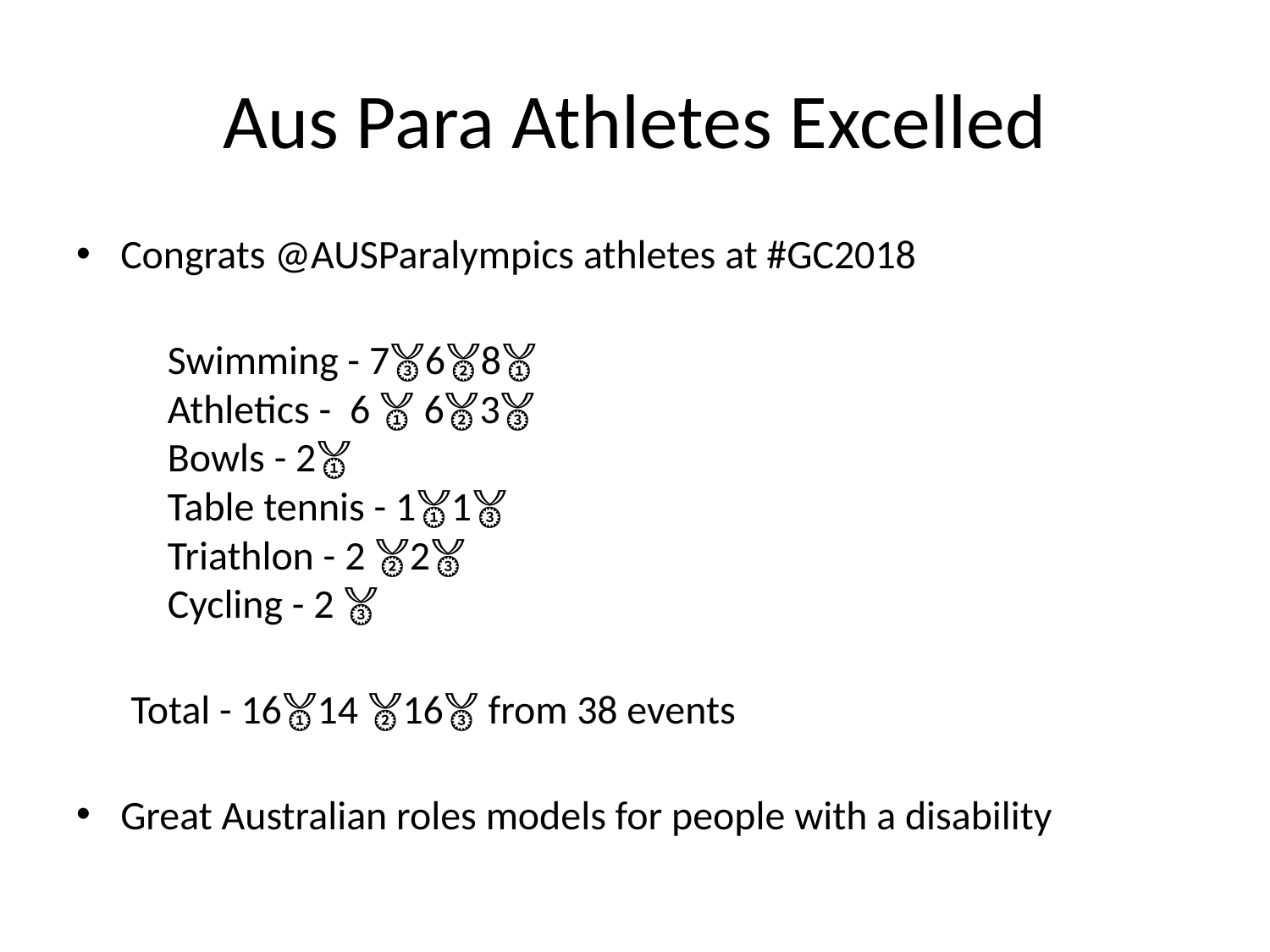

# Aus Para Athletes Excelled
Congrats @AUSParalympics athletes at #GC2018
	Swimming - 7🥉6🥈8🥇
	Athletics -  6 🥇 6🥈3🥉
	Bowls - 2🥇
	Table tennis - 1🥇1🥉
	Triathlon - 2 🥈2🥉
	Cycling - 2 🥉
      Total - 16🥇14 🥈16🥉 from 38 events
Great Australian roles models for people with a disability